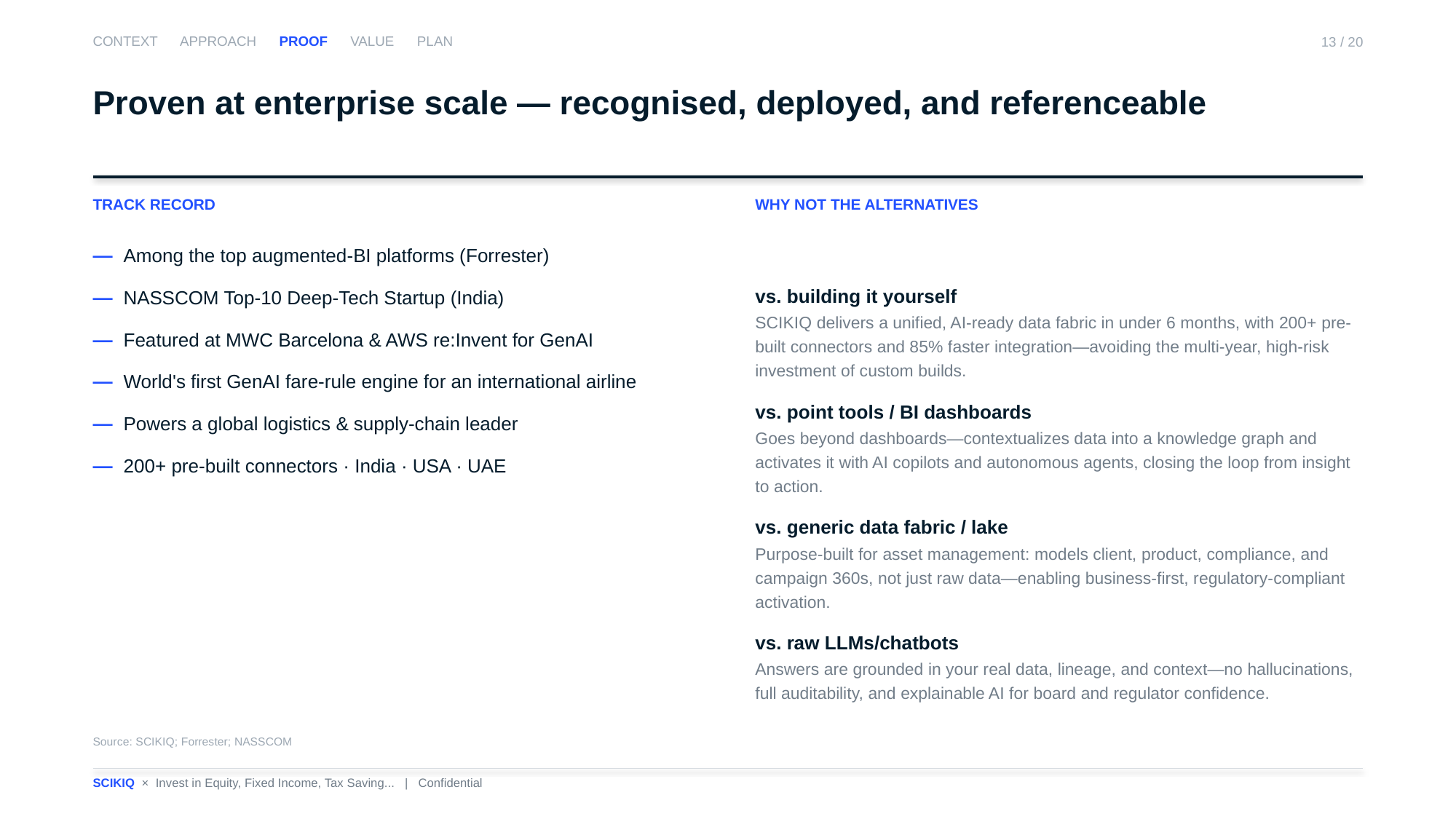

CONTEXT      APPROACH      PROOF      VALUE      PLAN
13 / 20
Proven at enterprise scale — recognised, deployed, and referenceable
TRACK RECORD
WHY NOT THE ALTERNATIVES
—  Among the top augmented-BI platforms (Forrester)
—  NASSCOM Top-10 Deep-Tech Startup (India)
—  Featured at MWC Barcelona & AWS re:Invent for GenAI
—  World's first GenAI fare-rule engine for an international airline
—  Powers a global logistics & supply-chain leader
—  200+ pre-built connectors · India · USA · UAE

vs. building it yourself
SCIKIQ delivers a unified, AI-ready data fabric in under 6 months, with 200+ pre-built connectors and 85% faster integration—avoiding the multi-year, high-risk investment of custom builds.
vs. point tools / BI dashboards
Goes beyond dashboards—contextualizes data into a knowledge graph and activates it with AI copilots and autonomous agents, closing the loop from insight to action.
vs. generic data fabric / lake
Purpose-built for asset management: models client, product, compliance, and campaign 360s, not just raw data—enabling business-first, regulatory-compliant activation.
vs. raw LLMs/chatbots
Answers are grounded in your real data, lineage, and context—no hallucinations, full auditability, and explainable AI for board and regulator confidence.
Source: SCIKIQ; Forrester; NASSCOM
SCIKIQ  ×  Invest in Equity, Fixed Income, Tax Saving...   |   Confidential